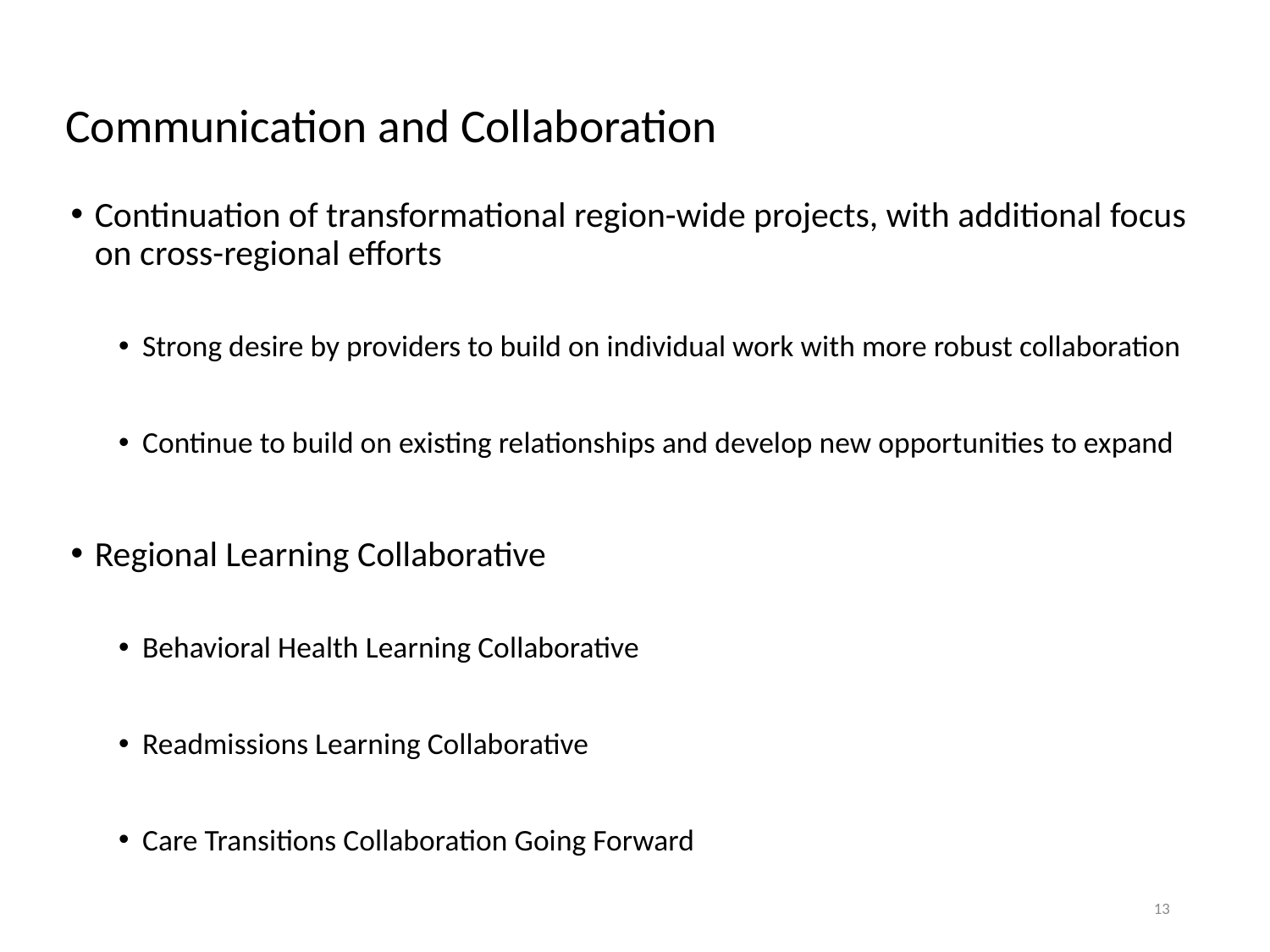

# Communication and Collaboration
Continuation of transformational region-wide projects, with additional focus on cross-regional efforts

Strong desire by providers to build on individual work with more robust collaboration

Continue to build on existing relationships and develop new opportunities to expand

Regional Learning Collaborative

Behavioral Health Learning Collaborative

Readmissions Learning Collaborative

Care Transitions Collaboration Going Forward
13